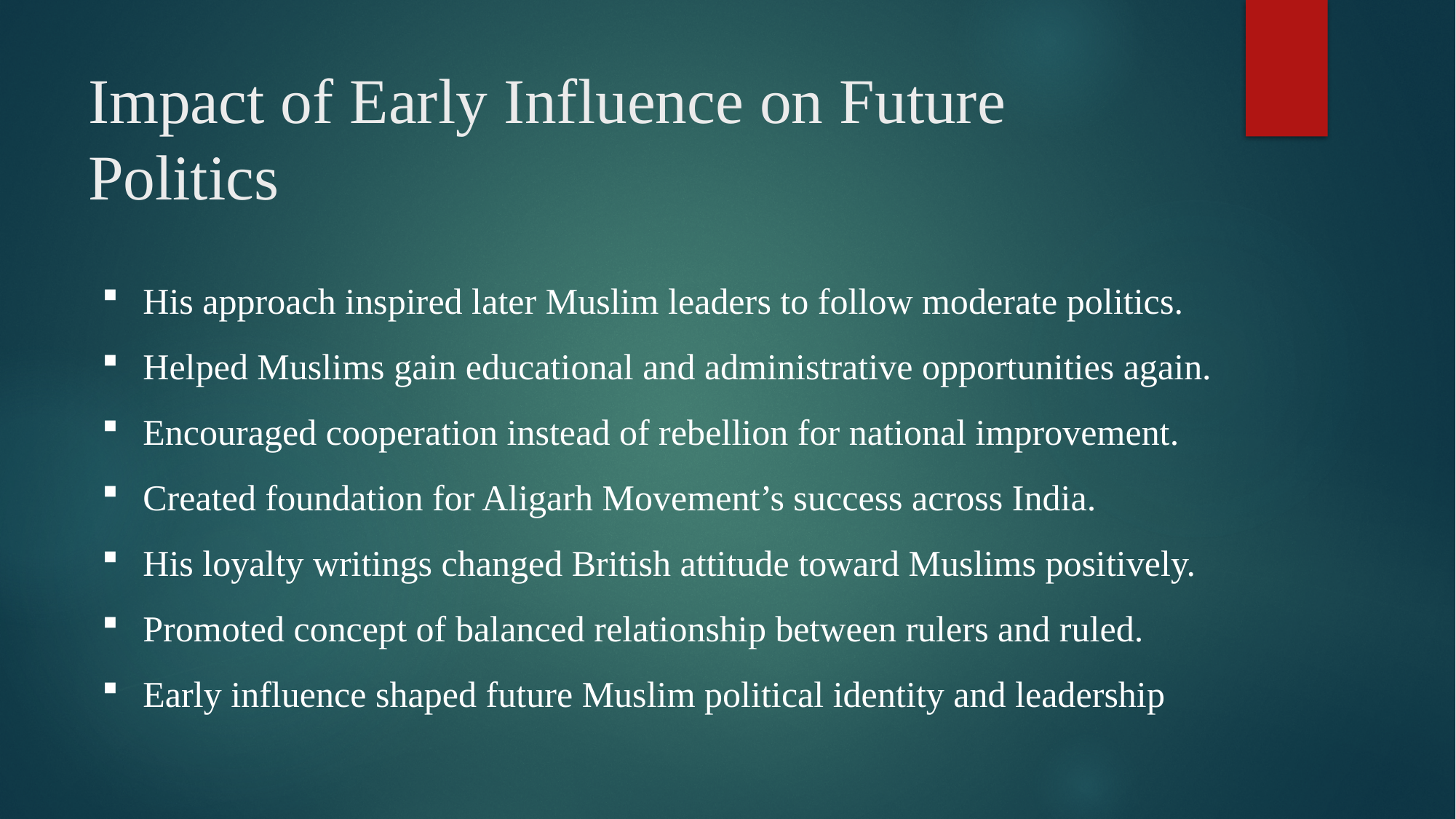

# Impact of Early Influence on Future Politics
His approach inspired later Muslim leaders to follow moderate politics.
Helped Muslims gain educational and administrative opportunities again.
Encouraged cooperation instead of rebellion for national improvement.
Created foundation for Aligarh Movement’s success across India.
His loyalty writings changed British attitude toward Muslims positively.
Promoted concept of balanced relationship between rulers and ruled.
Early influence shaped future Muslim political identity and leadership